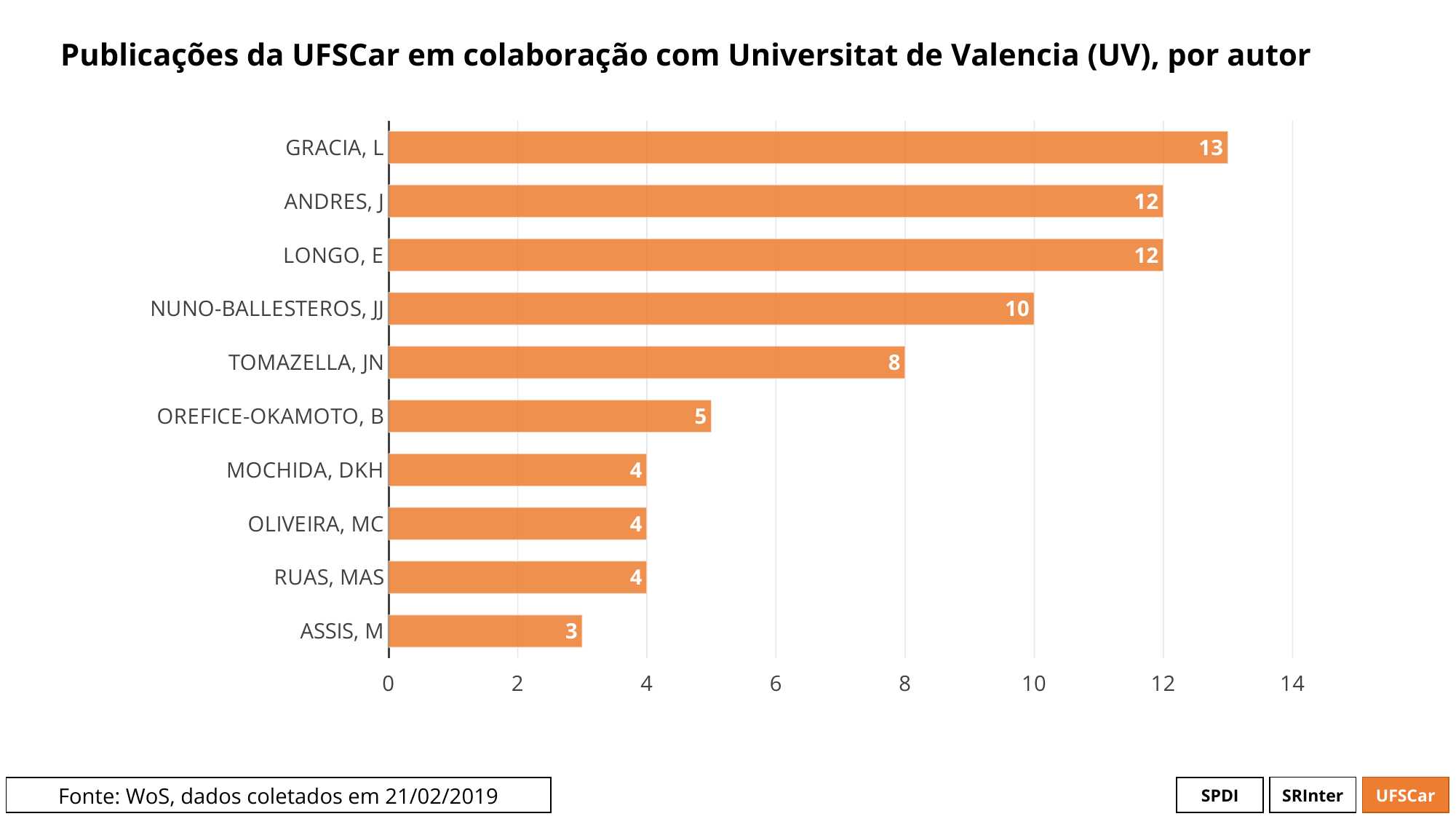

# Publicações da UFSCar em colaboração com Universitat de Valencia (UV), por autor

### Chart

| Category | # Records |
|---|---|
| GRACIA, L | 13.0 |
| ANDRES, J | 12.0 |
| LONGO, E | 12.0 |
| NUNO-BALLESTEROS, JJ | 10.0 |
| TOMAZELLA, JN | 8.0 |
| OREFICE-OKAMOTO, B | 5.0 |
| MOCHIDA, DKH | 4.0 |
| OLIVEIRA, MC | 4.0 |
| RUAS, MAS | 4.0 |
| ASSIS, M | 3.0 |